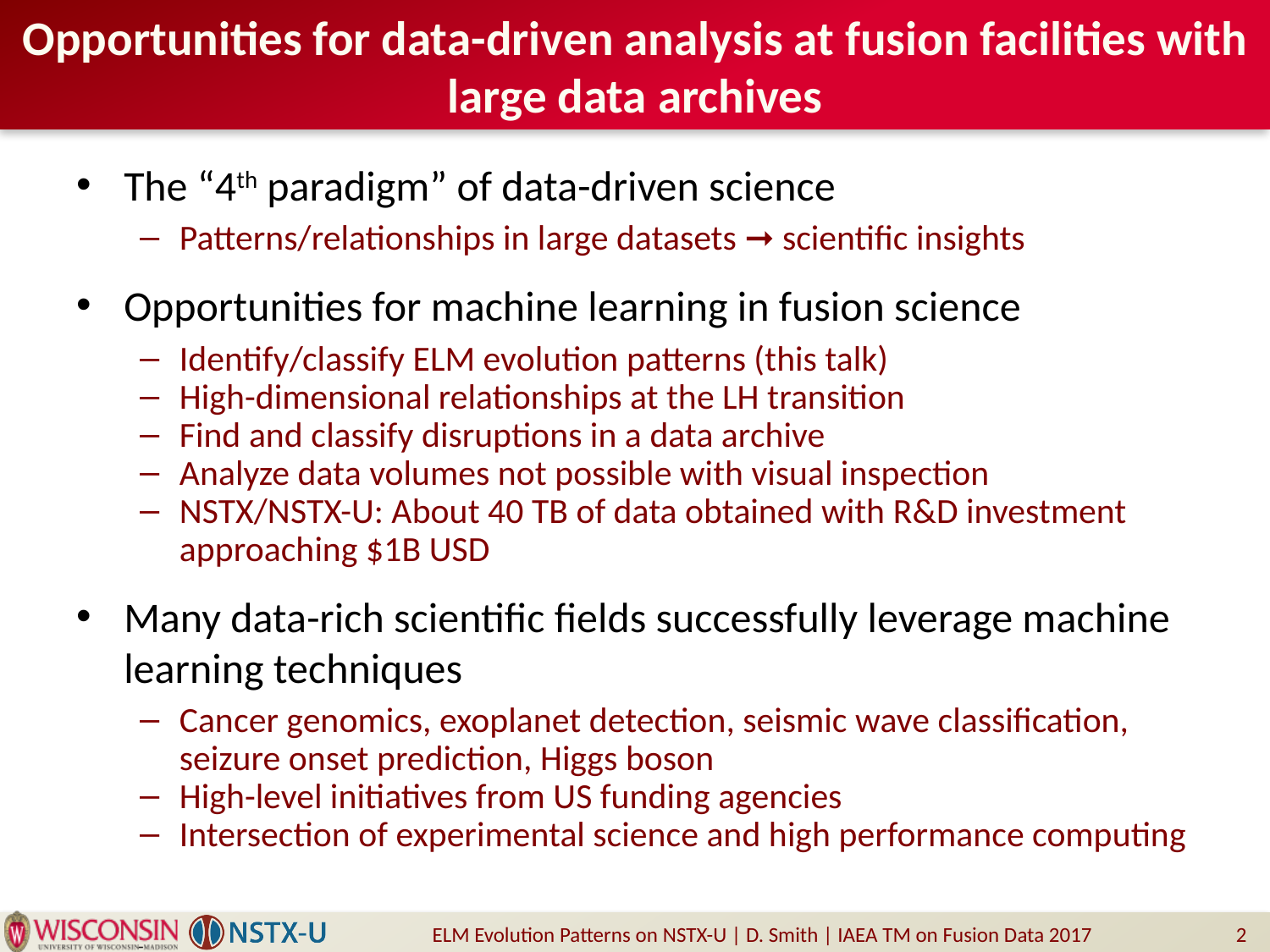

# Opportunities for data-driven analysis at fusion facilities with large data archives
The “4th paradigm” of data-driven science
Patterns/relationships in large datasets ➞ scientific insights
Opportunities for machine learning in fusion science
Identify/classify ELM evolution patterns (this talk)
High-dimensional relationships at the LH transition
Find and classify disruptions in a data archive
Analyze data volumes not possible with visual inspection
NSTX/NSTX-U: About 40 TB of data obtained with R&D investment approaching $1B USD
Many data-rich scientific fields successfully leverage machine learning techniques
Cancer genomics, exoplanet detection, seismic wave classification, seizure onset prediction, Higgs boson
High-level initiatives from US funding agencies
Intersection of experimental science and high performance computing
ELM Evolution Patterns on NSTX-U | D. Smith | IAEA TM on Fusion Data 2017
2